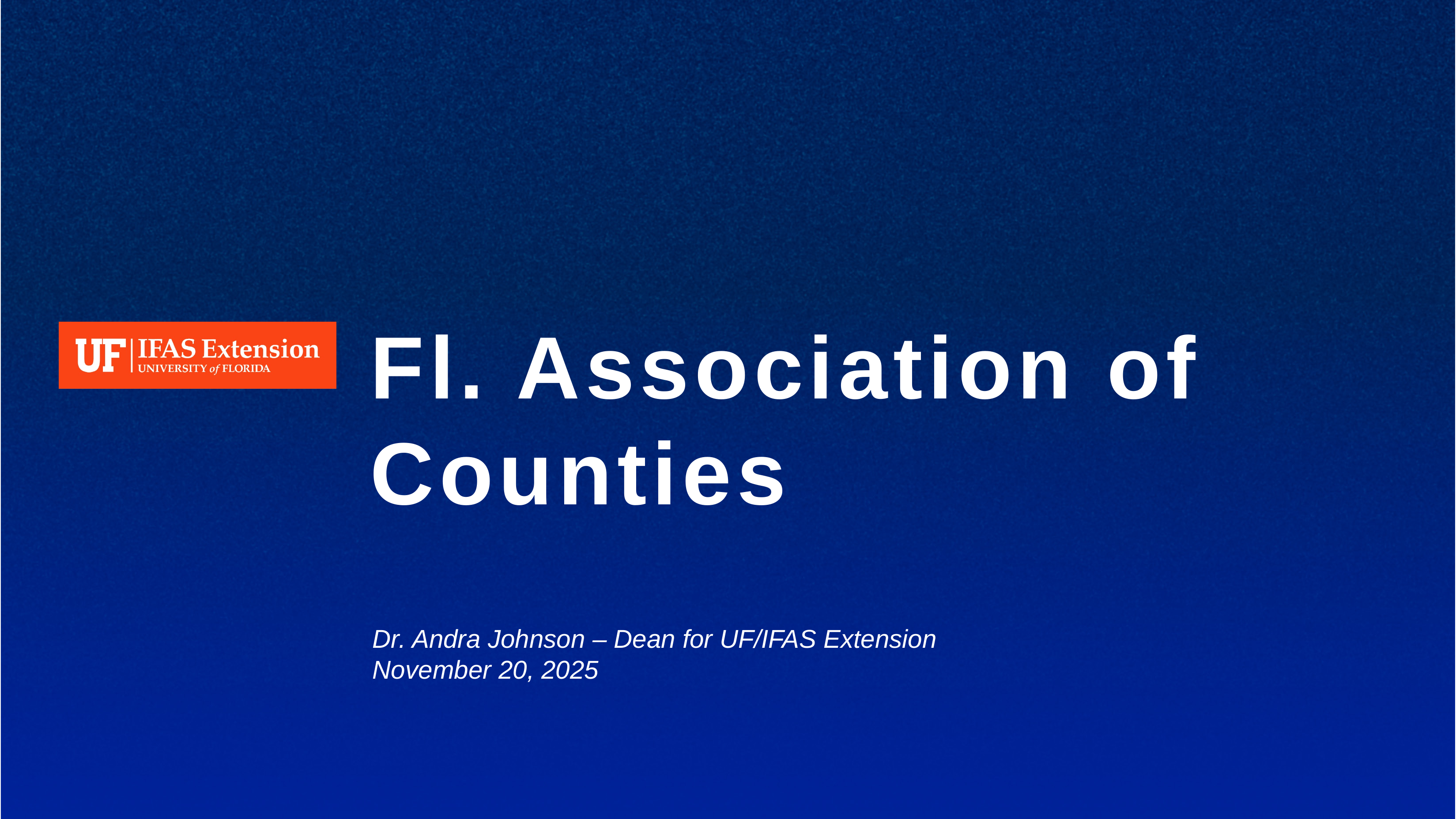

# Fl. Association of Counties
Dr. Andra Johnson – Dean for UF/IFAS Extension
November 20, 2025